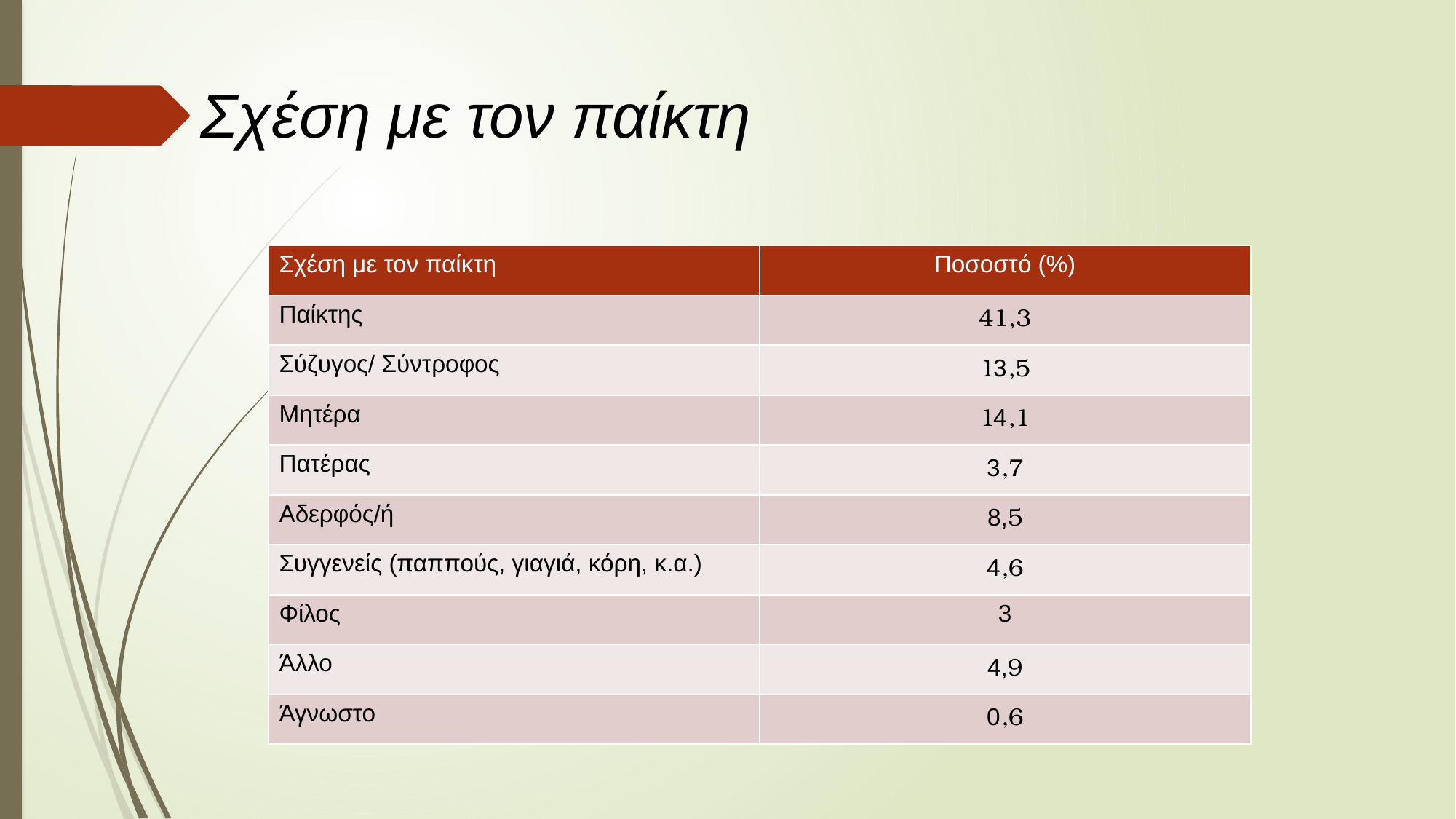

# Σχέση με τον παίκτη
| Σχέση με τον παίκτη | Ποσοστό (%) |
| --- | --- |
| Παίκτης | 41,3 |
| Σύζυγος/ Σύντροφος | 13,5 |
| Μητέρα | 14,1 |
| Πατέρας | 3,7 |
| Αδερφός/ή | 8,5 |
| Συγγενείς (παππούς, γιαγιά, κόρη, κ.α.) | 4,6 |
| Φίλος | 3 |
| Άλλο | 4,9 |
| Άγνωστο | 0,6 |